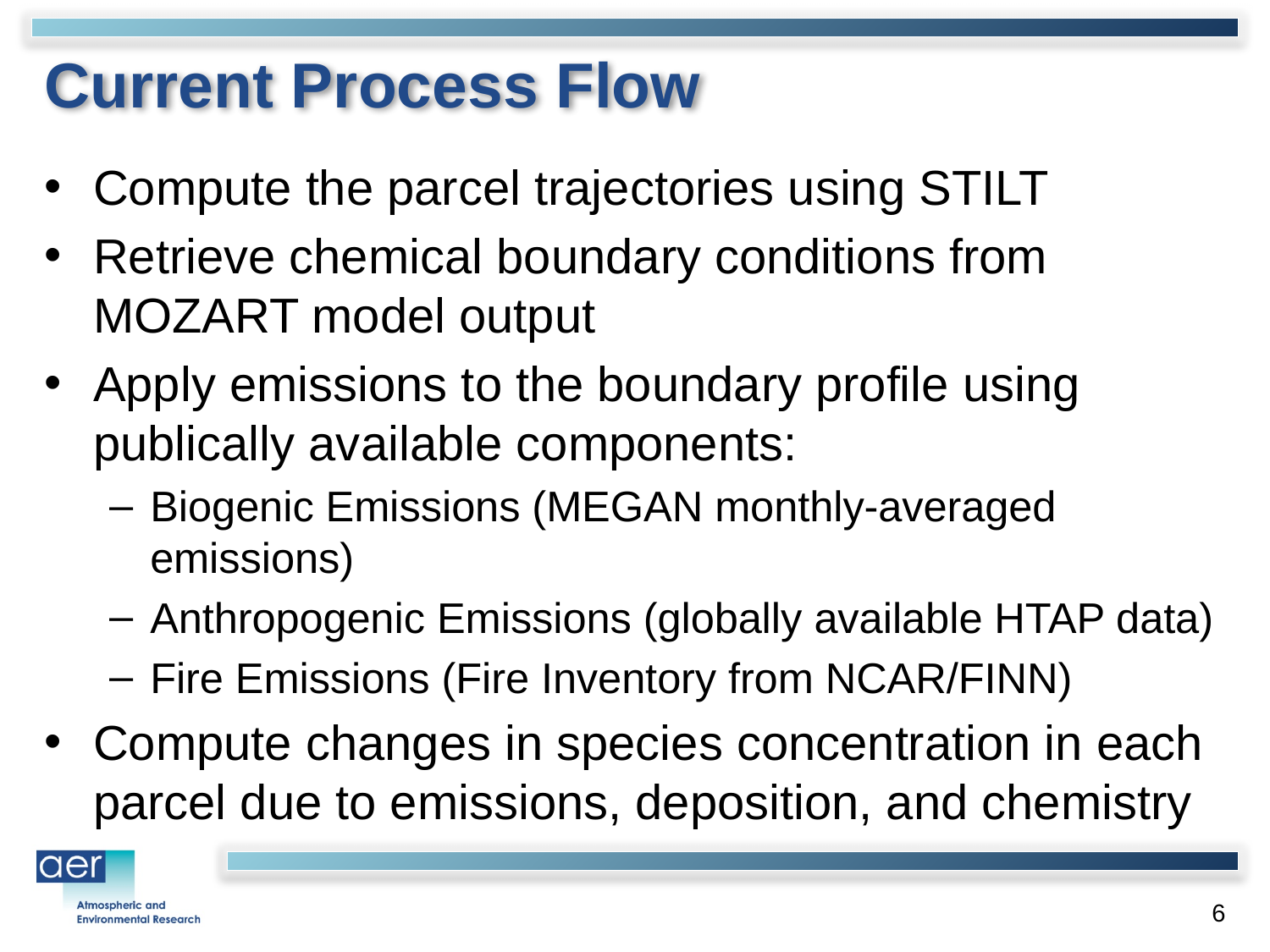

# Current Process Flow
Compute the parcel trajectories using STILT
Retrieve chemical boundary conditions from MOZART model output
Apply emissions to the boundary profile using publically available components:
Biogenic Emissions (MEGAN monthly-averaged emissions)
Anthropogenic Emissions (globally available HTAP data)
Fire Emissions (Fire Inventory from NCAR/FINN)
Compute changes in species concentration in each parcel due to emissions, deposition, and chemistry

6